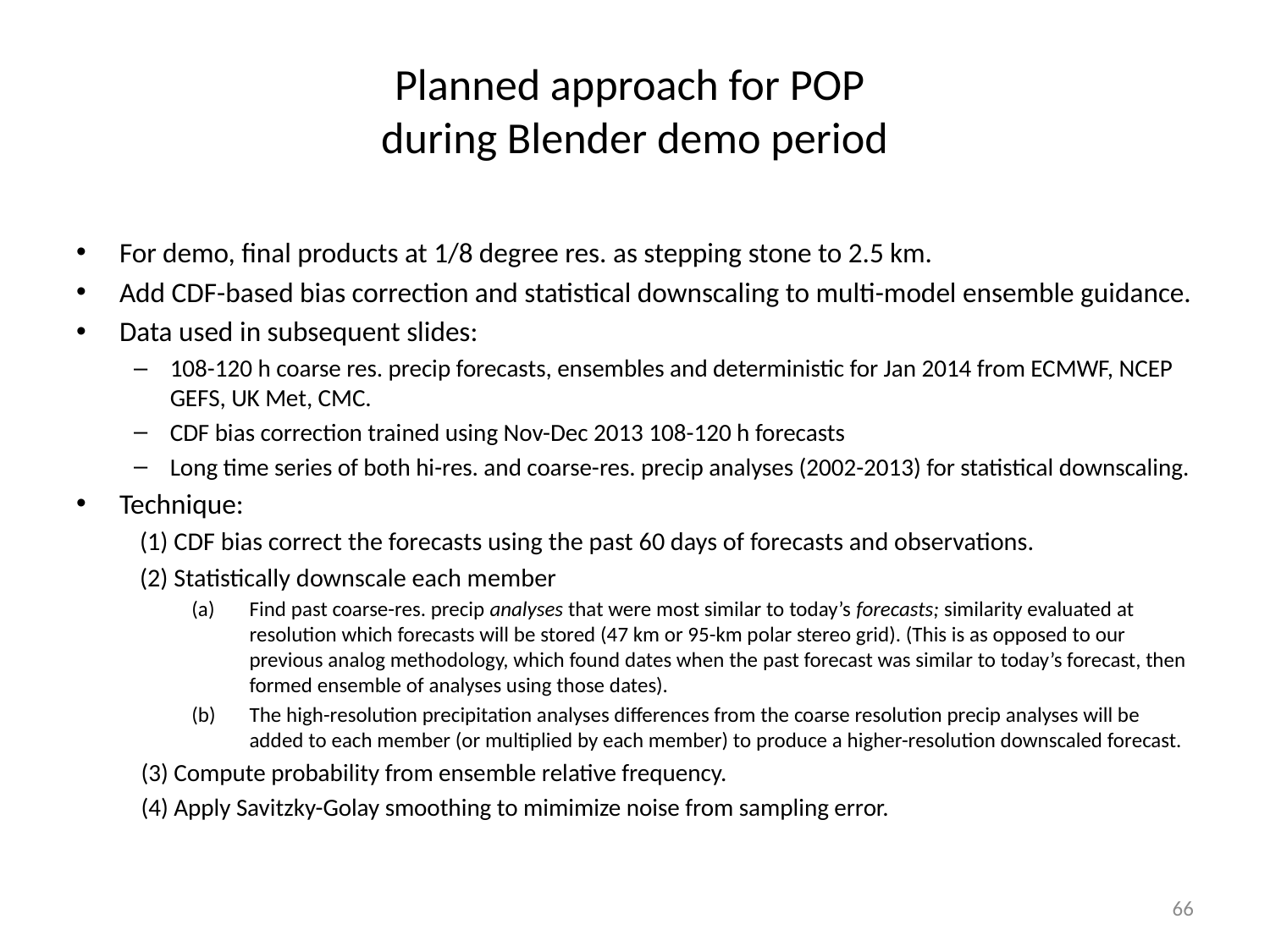

# Planned approach for POP during Blender demo period
For demo, final products at 1/8 degree res. as stepping stone to 2.5 km.
Add CDF-based bias correction and statistical downscaling to multi-model ensemble guidance.
Data used in subsequent slides:
108-120 h coarse res. precip forecasts, ensembles and deterministic for Jan 2014 from ECMWF, NCEP GEFS, UK Met, CMC.
CDF bias correction trained using Nov-Dec 2013 108-120 h forecasts
Long time series of both hi-res. and coarse-res. precip analyses (2002-2013) for statistical downscaling.
Technique:
	(1) CDF bias correct the forecasts using the past 60 days of forecasts and observations.
	(2) Statistically downscale each member
Find past coarse-res. precip analyses that were most similar to today’s forecasts; similarity evaluated at resolution which forecasts will be stored (47 km or 95-km polar stereo grid). (This is as opposed to our previous analog methodology, which found dates when the past forecast was similar to today’s forecast, then formed ensemble of analyses using those dates).
The high-resolution precipitation analyses differences from the coarse resolution precip analyses will be added to each member (or multiplied by each member) to produce a higher-resolution downscaled forecast.
(3) Compute probability from ensemble relative frequency.
(4) Apply Savitzky-Golay smoothing to mimimize noise from sampling error.
66